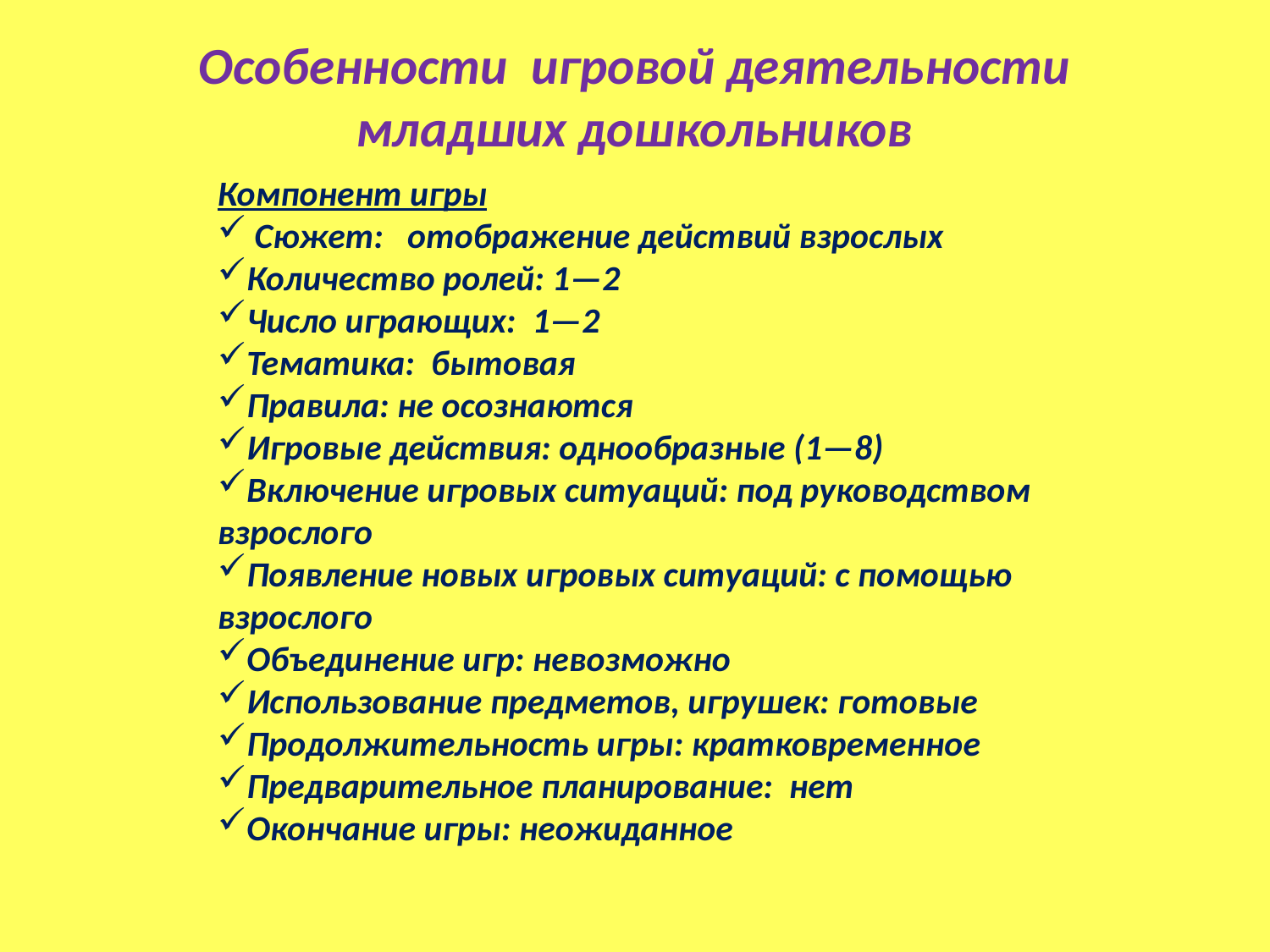

Особенности  игровой деятельности младших дошкольников

Компонент игры
 Сюжет:   отображение действий взрослых
Количество ролей: 1—2
Число играющих:  1—2
Тематика:  бытовая
Правила: не осознаются
Игровые действия: однообразные (1—8)
Включение игровых ситуаций: под руководством взрослого
Появление новых игровых ситуаций: с помощью взрослого
Объединение игр: невозможно
Использование предметов, игрушек: готовые
Продолжительность игры: кратковременное
Предварительное планирование:  нет
Окончание игры: неожиданное